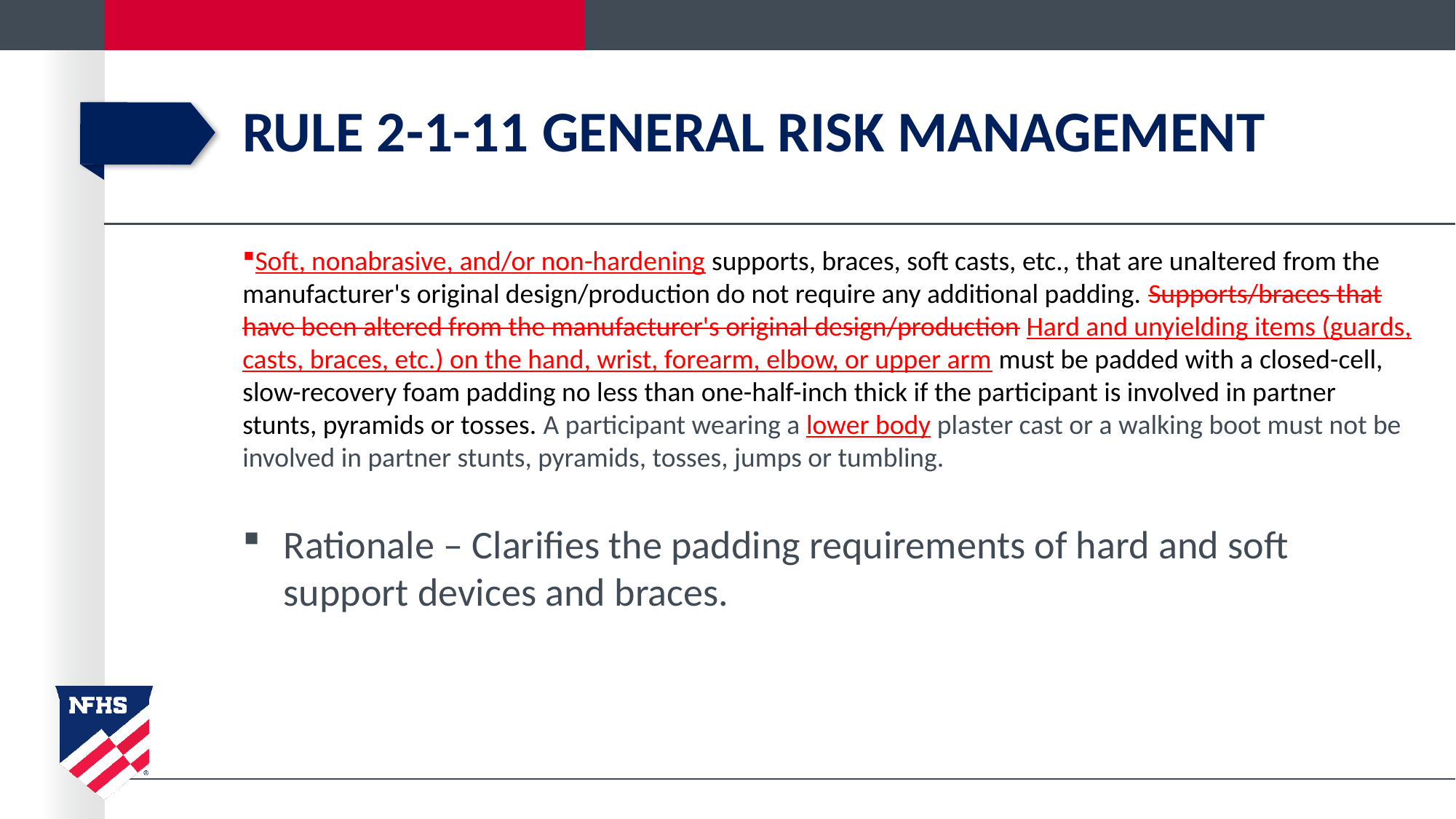

# Rule 2-1-11 General Risk Management
Soft, nonabrasive, and/or non-hardening supports, braces, soft casts, etc., that are unaltered from the manufacturer's original design/production do not require any additional padding. Supports/braces that have been altered from the manufacturer's original design/production Hard and unyielding items (guards, casts, braces, etc.) on the hand, wrist, forearm, elbow, or upper arm must be padded with a closed-cell, slow-recovery foam padding no less than one-half-inch thick if the participant is involved in partner stunts, pyramids or tosses. A participant wearing a lower body plaster cast or a walking boot must not be involved in partner stunts, pyramids, tosses, jumps or tumbling.

Rationale – Clarifies the padding requirements of hard and soft support devices and braces.